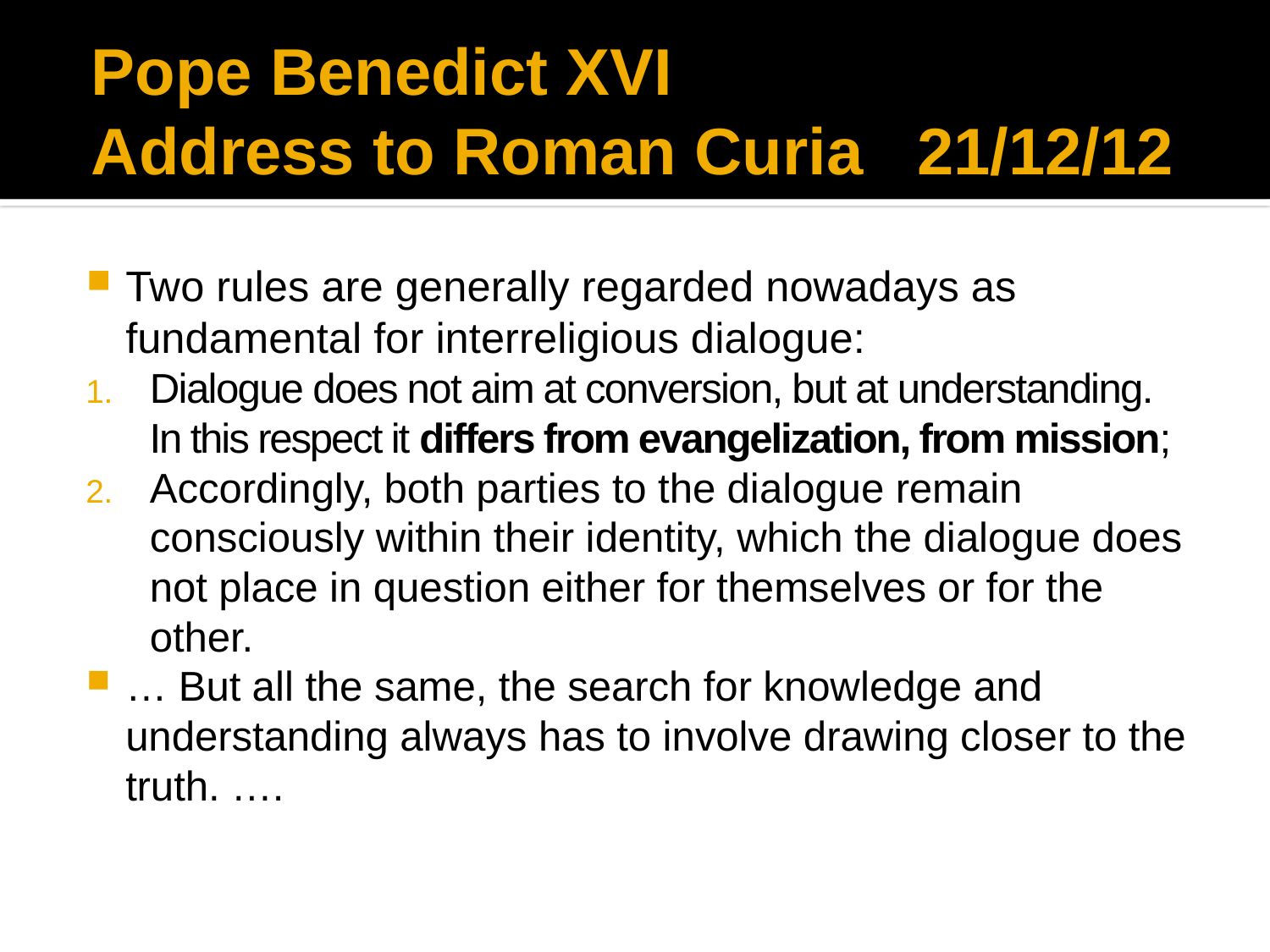

# Pope Benedict XVI Address to Roman Curia   21/12/12
Two rules are generally regarded nowadays as fundamental for interreligious dialogue:
Dialogue does not aim at conversion, but at understanding.
In this respect it differs from evangelization, from mission;
Accordingly, both parties to the dialogue remain consciously within their identity, which the dialogue does not place in question either for themselves or for the other.
… But all the same, the search for knowledge and understanding always has to involve drawing closer to the truth. ….